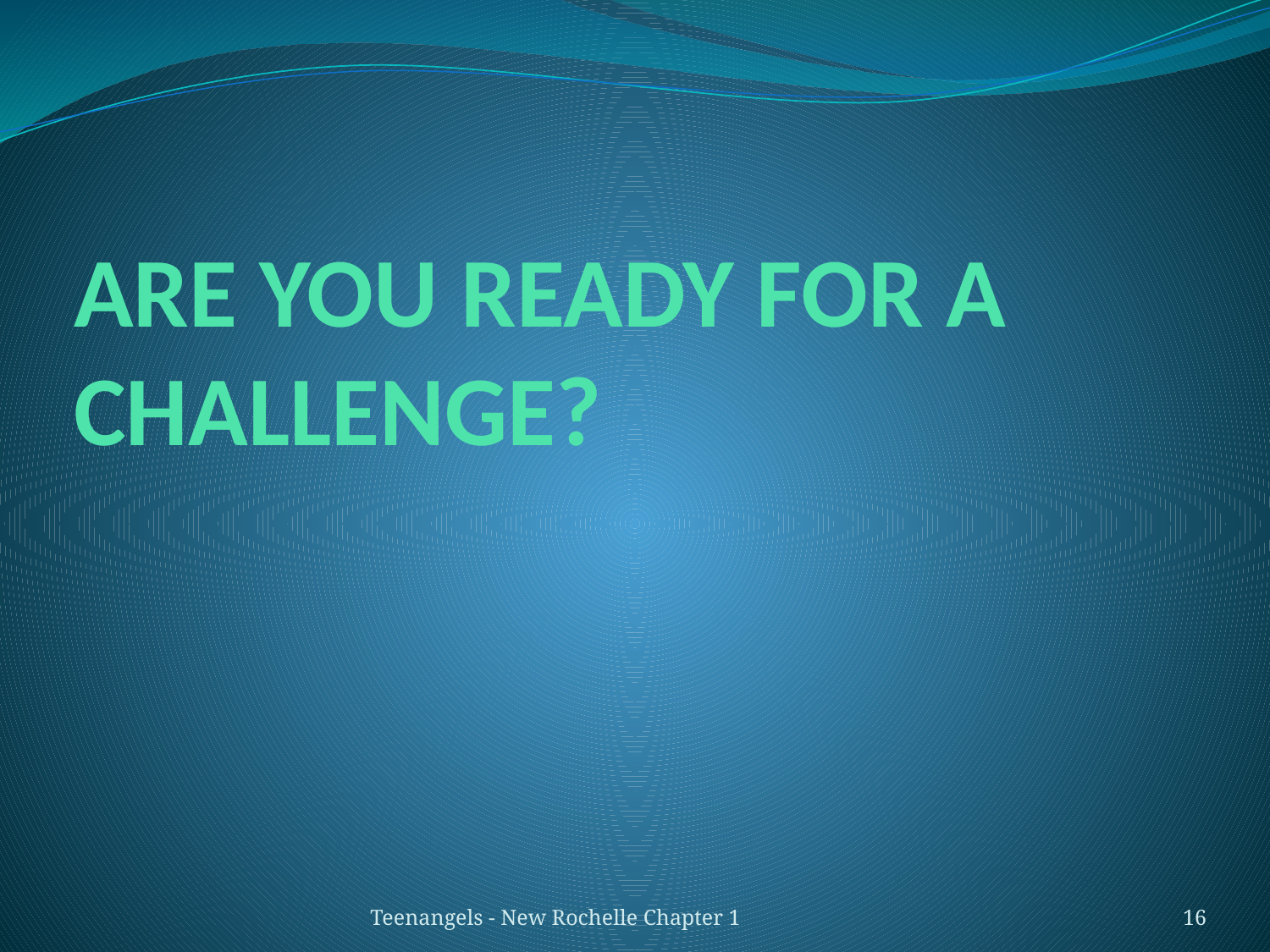

# ARE YOU READY FOR A CHALLENGE?

Teenangels - New Rochelle Chapter 1
16